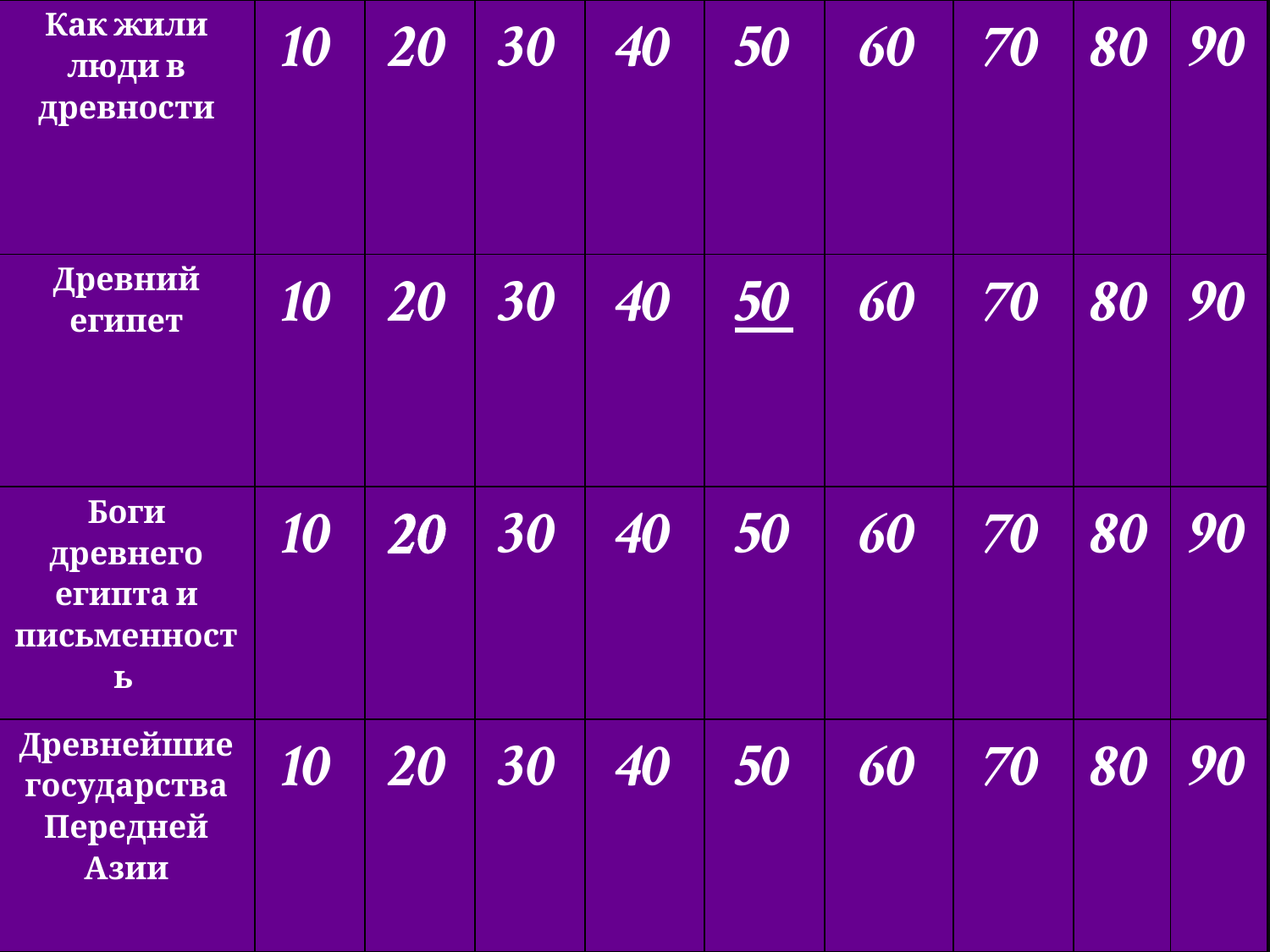

| Как жили люди в древности | 10 | 20 | 30 | 40 | 50 | 60 | 70 | 80 | 90 |
| --- | --- | --- | --- | --- | --- | --- | --- | --- | --- |
| Древний египет | 10 | 20 | 30 | 40 | 50 | 60 | 70 | 80 | 90 |
| Боги древнего египта и письменность | 10 | 20 | 30 | 40 | 50 | 60 | 70 | 80 | 90 |
| Древнейшие государства Передней Азии | 10 | 20 | 30 | 40 | 50 | 60 | 70 | 80 | 90 |